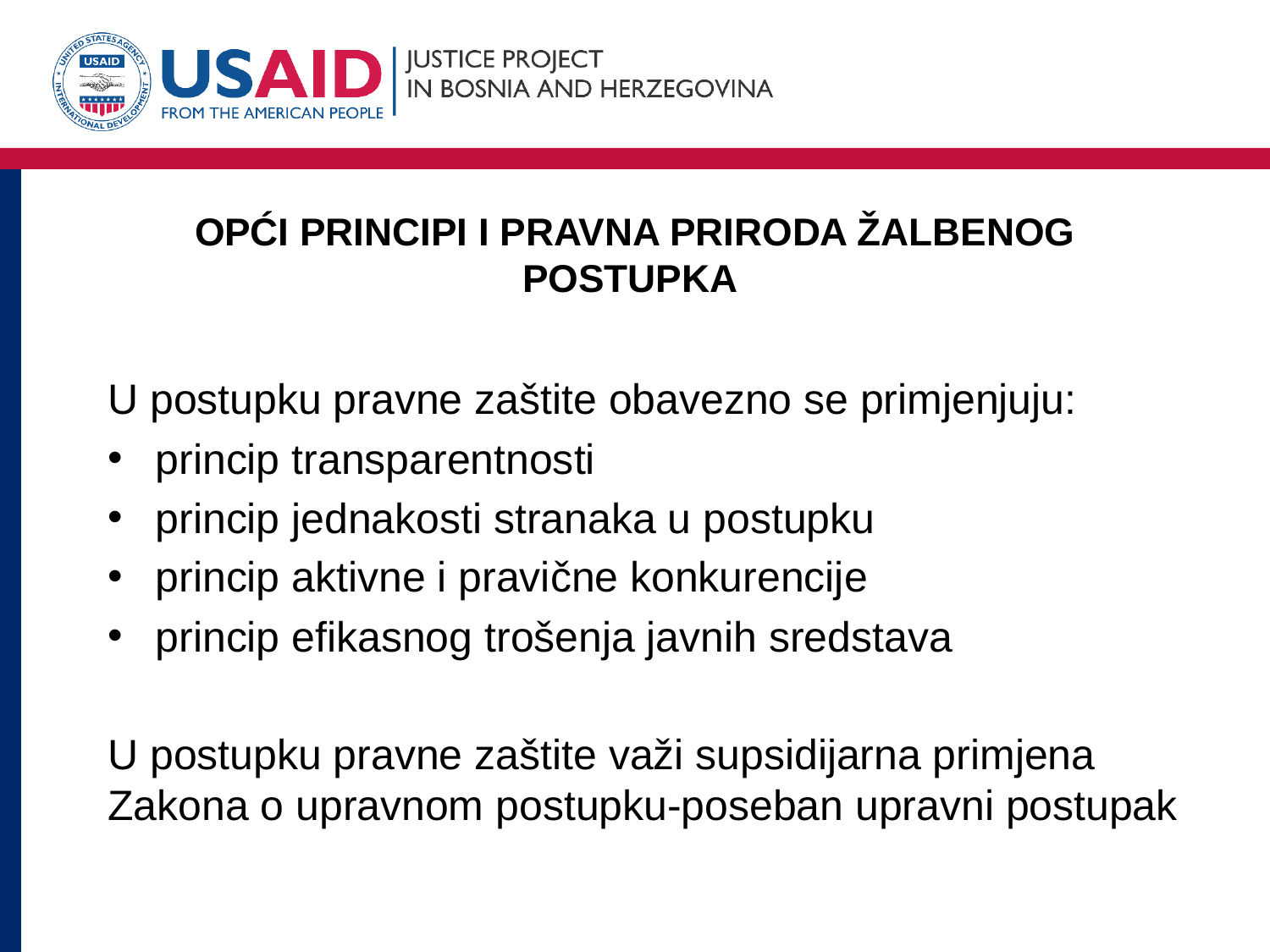

# OPĆI PRINCIPI I PRAVNA PRIRODA ŽALBENOG POSTUPKA

U postupku pravne zaštite obavezno se primjenjuju:
princip transparentnosti
princip jednakosti stranaka u postupku
princip aktivne i pravične konkurencije
princip efikasnog trošenja javnih sredstava

U postupku pravne zaštite važi supsidijarna primjena Zakona o upravnom postupku-poseban upravni postupak